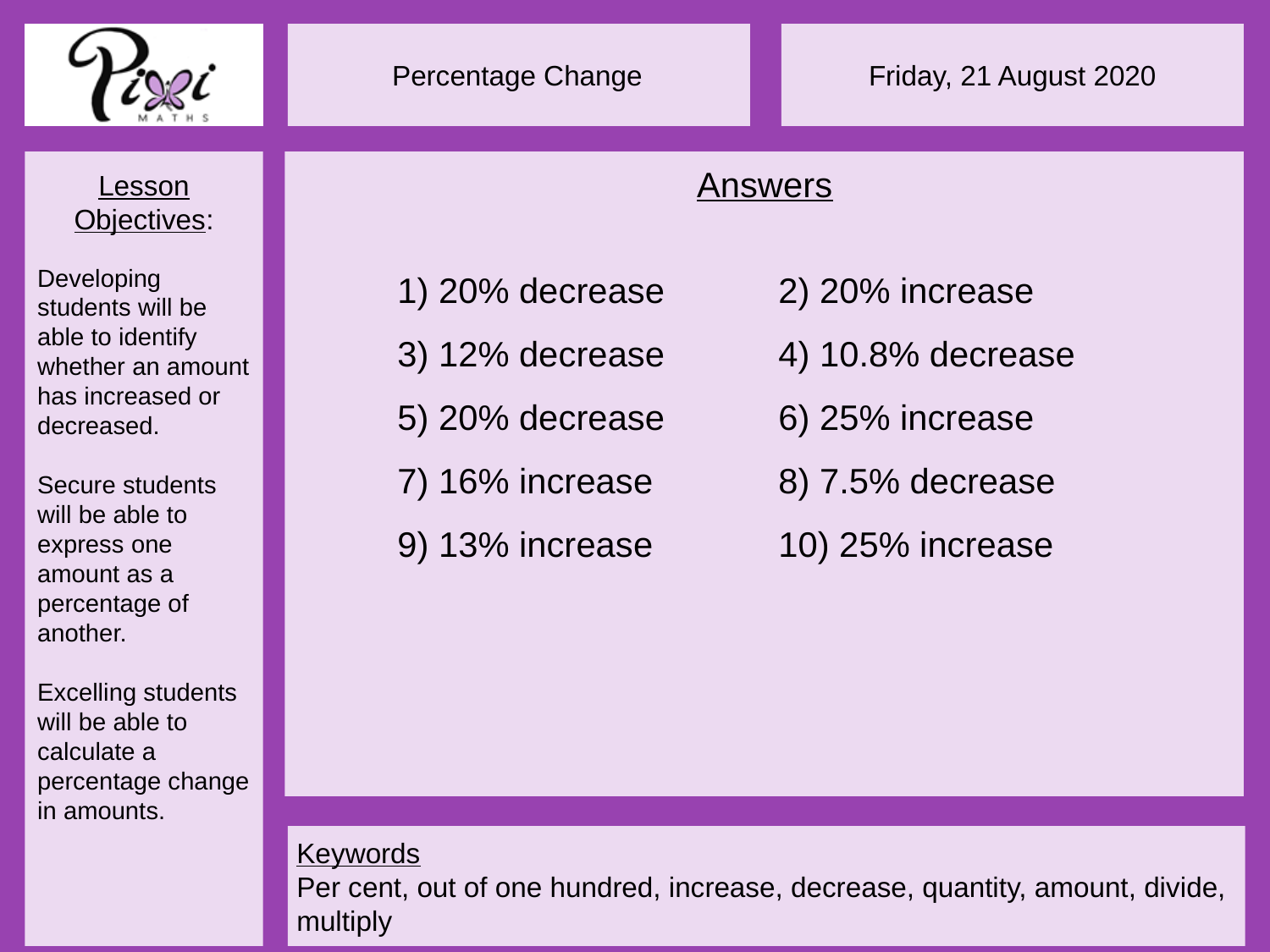

Answers

1) 20% decrease	2) 20% increase
3) 12% decrease	4) 10.8% decrease
5) 20% decrease	6) 25% increase
7) 16% increase	8) 7.5% decrease
9) 13% increase	10) 25% increase